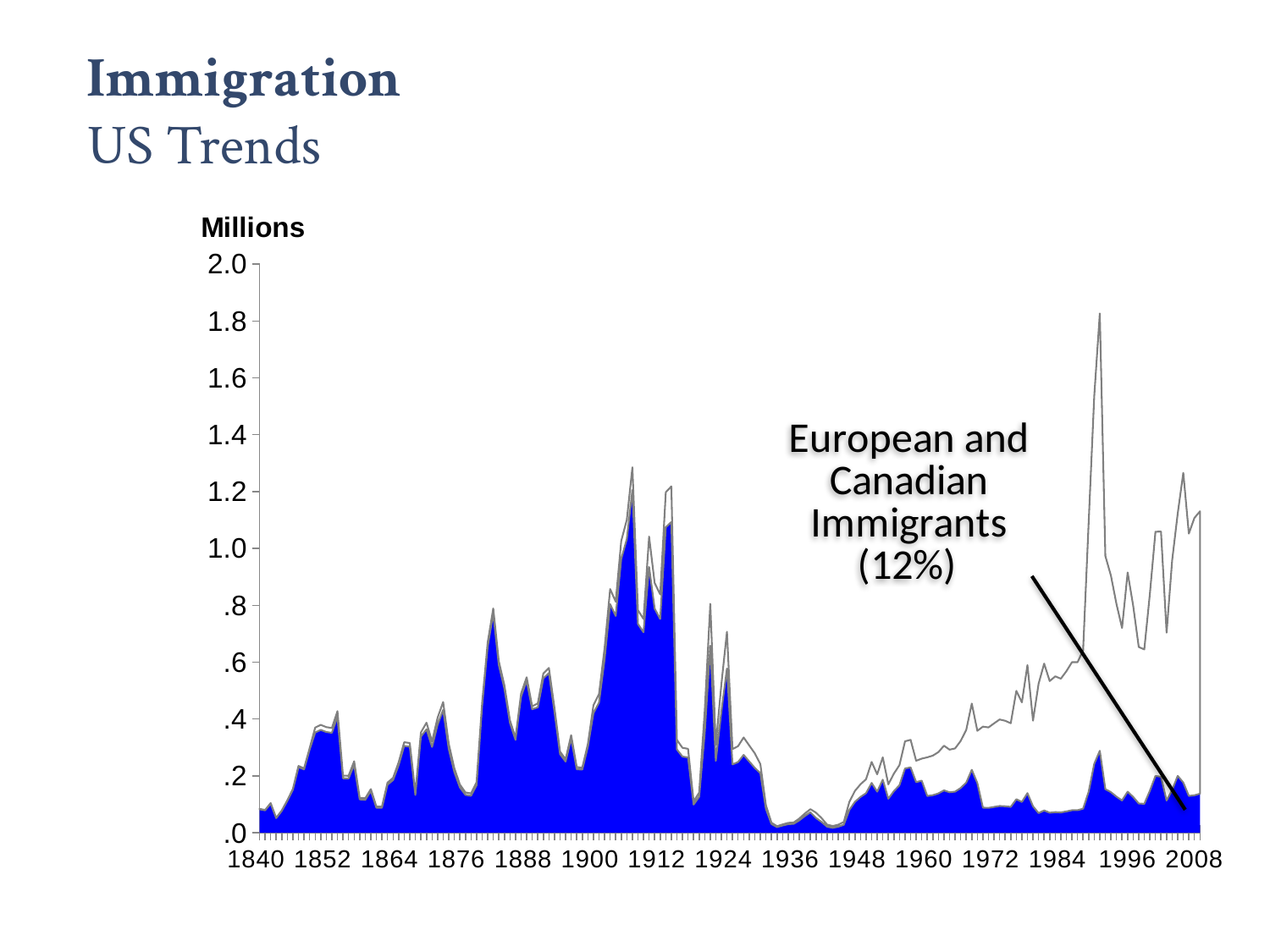

# Immigration US Trends

### Chart

| Category | Europe & Canada | Other |
|---|---|---|
| 1840  | 82664.66146677345 | 1401.338533226561 |
| 1841  | 78950.62218382901 | 1338.37781617095 |
| 1842  | 102821.9533018481 | 1743.04669815187 |
| 1843  | 51620.9177117948 | 875.0822882052304 |
| 1844  | 77304.52693372291 | 1310.473066276565 |
| 1845  | 112464.492144462 | 1906.50785553796 |
| 1846  | 151841.9618520362 | 2574.038147963671 |
| 1847  | 231051.1999562823 | 3916.800043717783 |
| 1848  | 222750.9072405467 | 3776.09275945343 |
| 1849  | 292072.7572087042 | 4951.24279129593 |
| 1850  | 352798.7713079942 | 17181.22869200597 |
| 1851  | 361844.2579414002 | 17621.74205859972 |
| 1852  | 354346.4020064991 | 17256.5979935009 |
| 1853  | 351525.7663896306 | 17119.23361036956 |
| 1854  | 407965.1784556268 | 19867.82154437255 |
| 1855  | 191548.6209633924 | 9328.3790366075 |
| 1856  | 191128.100237551 | 9307.89976244903 |
| 1857  | 239635.7857784928 | 11670.21422150721 |
| 1858  | 117408.2423808531 | 5717.757619146767 |
| 1859  | 115649.8745385592 | 5632.12546144081 |
| 1860  | 147324.1282856884 | 6315.871714311681 |
| 1861  | 88139.41176623212 | 3778.588233767888 |
| 1862  | 88203.65751340173 | 3781.342486598267 |
| 1863  | 169035.355262026 | 7246.64473797378 |
| 1864  | 185466.9242694693 | 7951.075730530691 |
| 1865  | 237920.2207123469 | 10199.77928765304 |
| 1866  | 305472.2266318352 | 13095.77336816485 |
| 1867  | 302743.2207147494 | 12978.77928525065 |
| 1868  | 133132.5304034428 | 5707.4695965571 |
| 1869  | 338266.324440808 | 14501.67555919231 |
| 1870  | 363770.1989958895 | 23432.80100410734 |
| 1871  | 301902.499328079 | 19447.50067192124 |
| 1872  | 380307.8983756099 | 24498.10162439003 |
| 1873  | 431976.58284907 | 27826.4171509301 |
| 1874  | 294376.3100574475 | 18962.68994255211 |
| 1875  | 213730.2467469715 | 13767.75325302858 |
| 1876  | 159698.765367303 | 10287.23463269704 |
| 1877  | 133272.079810746 | 8584.92018925381 |
| 1878  | 130089.1152309313 | 8379.884769068783 |
| 1879  | 167064.3032379489 | 10761.69676205092 |
| 1880  | 447061.6557304771 | 10195.34426952265 |
| 1881  | 654504.865441774 | 14926.13455822623 |
| 1882  | 771400.0439098817 | 17591.9560901183 |
| 1883  | 589869.8811797783 | 13452.11882021918 |
| 1884  | 507029.08466919 | 11562.91533081024 |
| 1885  | 386531.0697188262 | 8814.93028117391 |
| 1886  | 326751.3598044266 | 7451.640195573334 |
| 1887  | 479181.1629530168 | 10927.83704698121 |
| 1888  | 534695.1535805573 | 12193.84641944245 |
| 1889  | 434517.7230120677 | 9909.27698793268 |
| 1890  | 441155.3619495358 | 14146.63805046381 |
| 1891  | 542909.3903655205 | 17409.60963447949 |
| 1892  | 561652.3550824595 | 18010.64491754047 |
| 1893  | 426067.1978380712 | 13662.80216192872 |
| 1894  | 276756.1908118302 | 8874.80918816966 |
| 1895  | 250503.0565580324 | 8032.943441967567 |
| 1896  | 332601.3890348196 | 10665.61096518039 |
| 1897  | 223659.8444758322 | 7172.15552416783 |
| 1898  | 222174.4761491641 | 7124.523850835947 |
| 1899  | 302029.7377347336 | 9685.262265266383 |
| 1900  | 420858.7586678416 | 27713.24133215842 |
| 1901  | 457773.922161205 | 30144.07783879526 |
| 1902  | 608662.9876016593 | 40080.0123983406 |
| 1903  | 804096.8131787962 | 52949.1868212038 |
| 1904  | 762650.0520726405 | 50219.94792735961 |
| 1905  | 963080.831870427 | 63418.16812957393 |
| 1906  | 1032730.45513819 | 68004.54486181334 |
| 1907  | 1205938.81159535 | 79410.1884046453 |
| 1908  | 734503.4830490819 | 48366.5169509172 |
| 1909  | 705339.8846648074 | 46446.11533519266 |
| 1910  | 934374.6266680114 | 107195.373331989 |
| 1911  | 788165.365861506 | 90421.634138495 |
| 1912  | 751909.760826043 | 86262.23917395841 |
| 1913  | 1074608.41833828 | 123283.581661725 |
| 1914  | 1093077.560896 | 125402.4391040084 |
| 1915  | 293076.980454928 | 33623.01954507213 |
| 1916  | 268071.6919541601 | 30754.30804583936 |
| 1917  | 265000.9772186319 | 30402.02278136806 |
| 1918  | 99233.51522486443 | 11384.48477513558 |
| 1919  | 126607.1025575907 | 14524.89744240931 |
| 1920  | 351330.2703581181 | 78670.72964188198 |
| 1921  | 657907.7047260978 | 147320.2952739024 |
| 1922  | 252921.2563947005 | 56634.74360529948 |
| 1923  | 427248.47999283 | 95670.52000717027 |
| 1924  | 577566.0121606039 | 129329.987839395 |
| 1925  | 240467.8528426194 | 53846.1471573806 |
| 1926  | 248780.47111705 | 55707.52888294988 |
| 1927  | 273853.1384049855 | 61321.86159501434 |
| 1928  | 251041.2352968565 | 56213.76470314348 |
| 1929  | 228509.5787061373 | 51168.42129386259 |
| 1930  | 209810.9789454873 | 31889.02105451297 |
| 1931  | 84322.83278355637 | 12816.16721644324 |
| 1932  | 30882.23163824842 | 4693.768361751564 |
| 1933  | 20024.49177622878 | 3043.508223771223 |
| 1934  | 25581.83512421807 | 3888.164875781943 |
| 1935  | 30344.03218873994 | 4611.96781126005 |
| 1936  | 31535.88355031276 | 4793.11644968723 |
| 1937  | 43614.98893726544 | 6629.011062734588 |
| 1938  | 58937.18003932086 | 8957.81996067912 |
| 1939  | 72047.54501662198 | 10950.45498337801 |
| 1940  | 52321.86351283201 | 18434.13648716801 |
| 1941  | 38286.7432477866 | 13489.2567522134 |
| 1942  | 21282.65523436622 | 7498.34476563376 |
| 1943  | 17543.90033130672 | 6181.09966869327 |
| 1944  | 21112.57738078562 | 7438.42261921439 |
| 1945  | 28187.81608974 | 9931.183910259997 |
| 1946  | 80395.80138756585 | 28325.19861243415 |
| 1947  | 108917.8574330383 | 38374.14256696172 |
| 1948  | 126131.2151532556 | 44438.7848467444 |
| 1949  | 139254.5702293231 | 49062.42977067691 |
| 1950  | 175293.778239869 | 73893.2217601315 |
| 1951  | 144714.251458427 | 61002.74854157298 |
| 1952  | 186783.4357259808 | 78736.56427401897 |
| 1953  | 119893.9744069064 | 50540.02559309365 |
| 1954  | 146444.7698822214 | 61732.23011777851 |
| 1955  | 167276.4130057281 | 70513.58699427193 |
| 1956  | 226251.2146556513 | 95373.78534434886 |
| 1957  | 229938.766516436 | 96928.23348356356 |
| 1958  | 178162.4994318336 | 75102.50056816638 |
| 1959  | 183382.8966769469 | 77303.10332305302 |
| 1960  | 129370.6541045988 | 136027.3458954013 |
| 1961  | 132269.0855521075 | 139074.9144478925 |
| 1962  | 138322.8393608211 | 145440.1606391787 |
| 1963  | 149289.2053673141 | 156970.794632686 |
| 1964  | 142458.9293090406 | 149789.0706909594 |
| 1965  | 144627.6345747599 | 152069.36542524 |
| 1966  | 157468.7680462911 | 165571.231953709 |
| 1967  | 176446.5233632122 | 185525.4766367878 |
| 1968  | 221524.7854788908 | 232923.2145211092 |
| 1969  | 174792.5748429638 | 183786.4251570362 |
| 1970  | 88305.39510046951 | 285020.6048995301 |
| 1971  | 87631.73785386431 | 282846.2621461356 |
| 1972  | 90992.2183673896 | 293692.7816326106 |
| 1973  | 94263.52444904351 | 304251.4755509566 |
| 1974  | 93176.40060585599 | 300742.599394144 |
| 1975  | 91156.1384769044 | 294221.8615230958 |
| 1976¹ | 118053.9382654265 | 381039.0617345734 |
| 1977  | 108512.5105921255 | 350242.4894078756 |
| 1978  | 139511.8611728299 | 450298.1388271698 |
| 1979  | 93253.2751160904 | 300990.7248839106 |
| 1980  | 69284.26730744561 | 455010.7326925546 |
| 1981  | 78629.6055229833 | 516384.3944770171 |
| 1982  | 70517.07122453659 | 463106.9287754636 |
| 1983  | 72687.9901601104 | 477364.0098398897 |
| 1984  | 71598.9627101429 | 470212.0372898572 |
| 1985  | 75079.46325343137 | 493069.5367465684 |
| 1986  | 79292.0608811534 | 520734.9391188463 |
| 1987  | 79273.8245277874 | 520615.1754722127 |
| 1988  | 84752.2629446419 | 556593.7370553581 |
| 1989  | 144063.4914677663 | 946108.5085322335 |
| 1990  | 242492.9240528108 | 1293379.07594719 |
| 1991  | 288394.0605794263 | 1538200.93942057 |
| 1992  | 153693.487774104 | 819751.5122258965 |
| 1993  | 142715.8213302412 | 761200.1786697583 |
| 1994  | 126939.3631031697 | 677053.636896831 |
| 1995  | 113705.9771683977 | 606471.0228316025 |
| 1996 | 144554.247714518 | 771005.7522854825 |
| 1997 | 125968.9947969383 | 671878.0052030619 |
| 1998  | 103132.183508027 | 550073.8164919735 |
| 1999 | 101802.9399723674 | 542984.060027634 |
| 2000 | 148034.0 | 692968.0 |
| 2001 | 199939.0 | 858963.0 |
| 2002 | 197076.0 | 862280.0 |
| 2003 | 113633.0 | 589909.0 |
| 2004 | 150765.0 | 807118.0 |
| 2005 | 200056.0 | 922201.0 |
| 2006 | 176731.0 | 1089398.0 |
| 2007 | 129567.0 | 922848.0 |
| 2008 | 131952.0 | 975174.0 |
| 2009 | 137500.0 | 993318.0 |